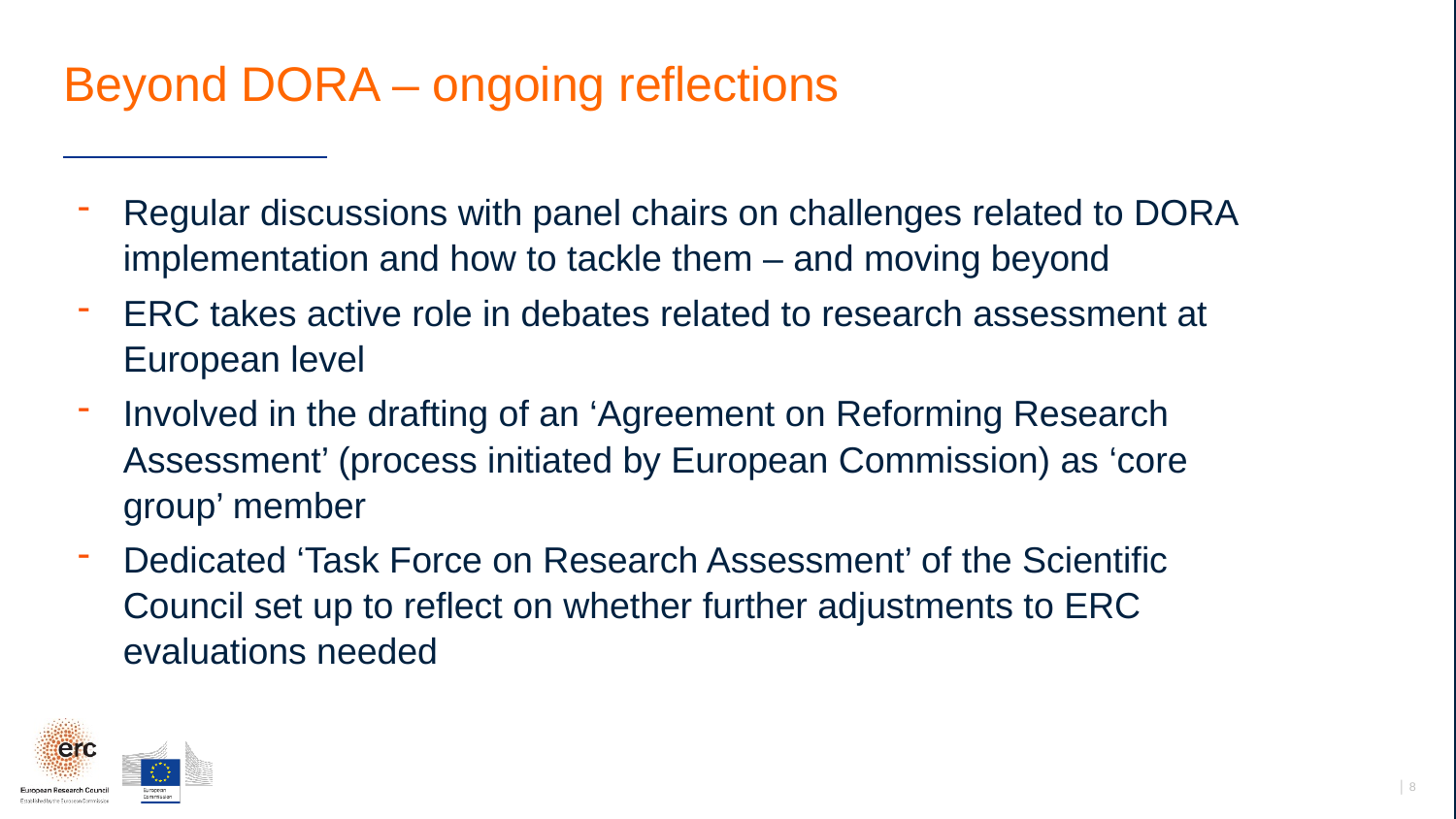

# Beyond DORA – ongoing reflections
Regular discussions with panel chairs on challenges related to DORA implementation and how to tackle them – and moving beyond
ERC takes active role in debates related to research assessment at European level
Involved in the drafting of an ‘Agreement on Reforming Research Assessment’ (process initiated by European Commission) as ‘core group’ member
Dedicated ‘Task Force on Research Assessment’ of the Scientific Council set up to reflect on whether further adjustments to ERC evaluations needed
│ 8